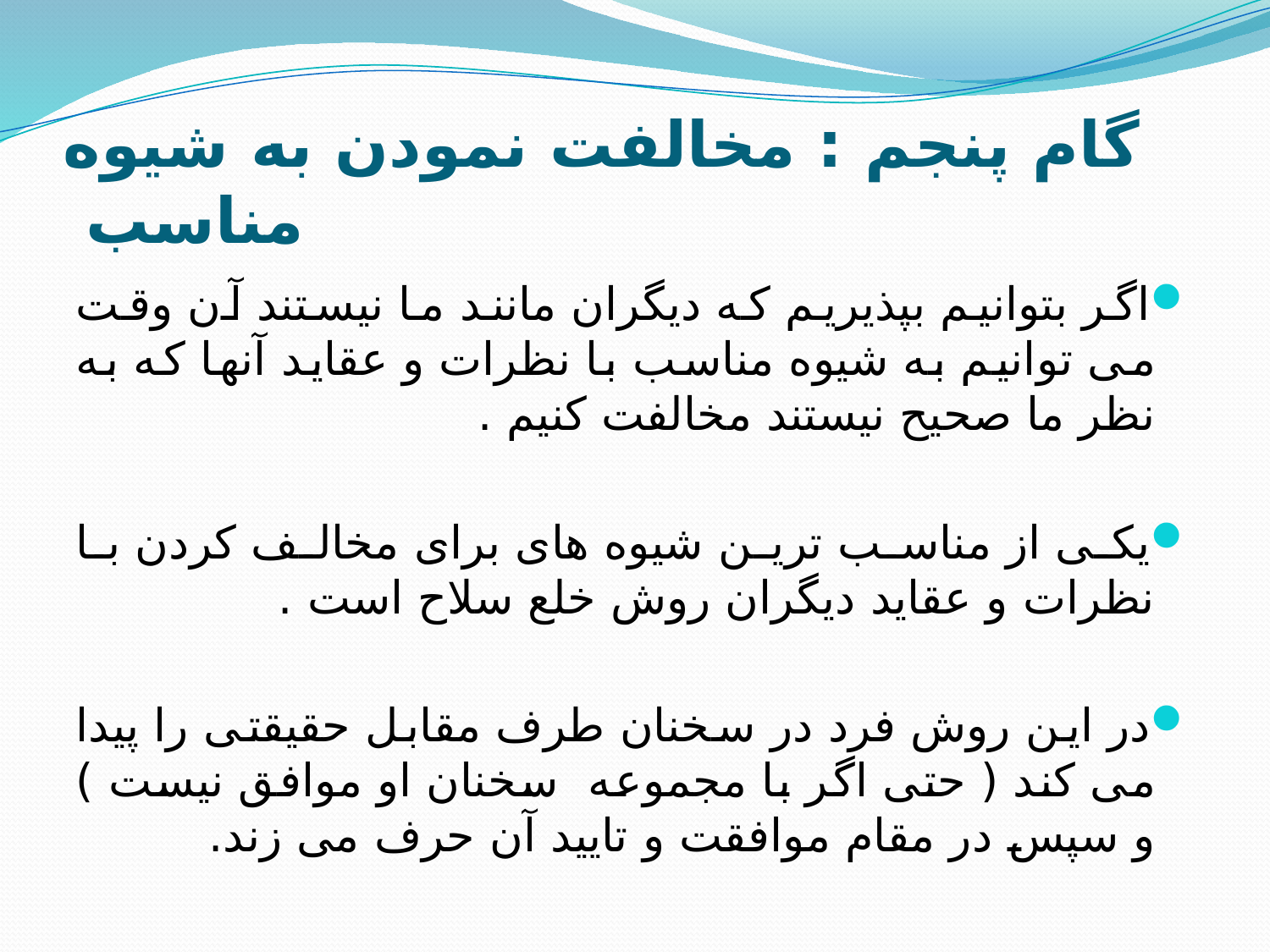

# گام پنجم : مخالفت نمودن به شیوه مناسب
اگر بتوانیم بپذیریم که دیگران مانند ما نیستند آن وقت می توانیم به شیوه مناسب با نظرات و عقاید آنها که به نظر ما صحیح نیستند مخالفت کنیم .

یکی از مناسب ترین شیوه های برای مخالف کردن با نظرات و عقاید دیگران روش خلع سلاح است .

در این روش فرد در سخنان طرف مقابل حقیقتی را پیدا می کند ( حتی اگر با مجموعه  سخنان او موافق نیست ) و سپس در مقام موافقت و تایید آن حرف می زند.